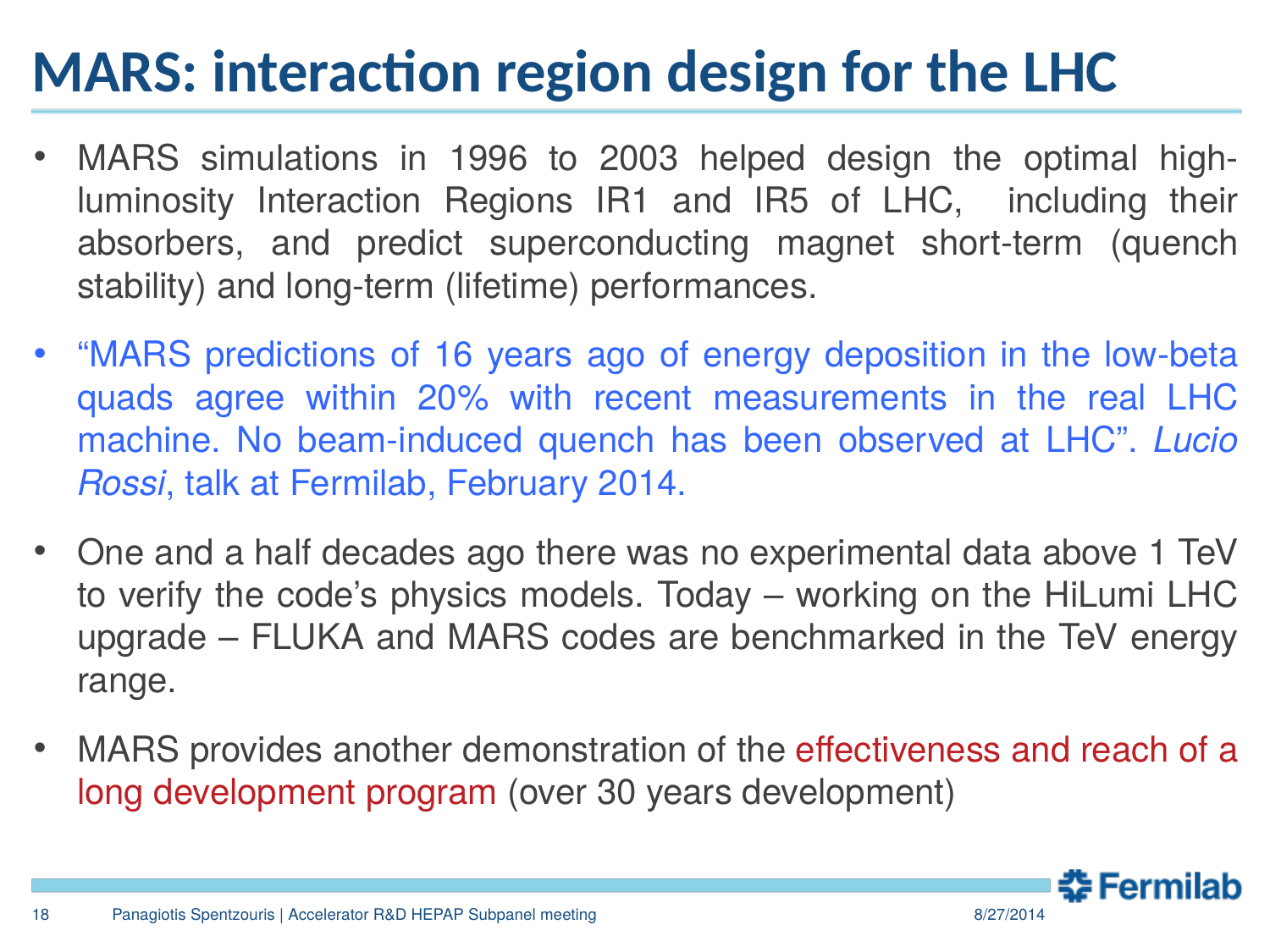

# MARS: interaction region design for the LHC
MARS simulations in 1996 to 2003 helped design the optimal high-luminosity Interaction Regions IR1 and IR5 of LHC,  including their absorbers, and predict superconducting magnet short-term (quench stability) and long-term (lifetime) performances.
“MARS predictions of 16 years ago of energy deposition in the low-beta quads agree within 20% with recent measurements in the real LHC machine. No beam-induced quench has been observed at LHC”. Lucio Rossi, talk at Fermilab, February 2014.
One and a half decades ago there was no experimental data above 1 TeV to verify the code’s physics models. Today – working on the HiLumi LHC upgrade – FLUKA and MARS codes are benchmarked in the TeV energy range.
MARS provides another demonstration of the effectiveness and reach of a long development program (over 30 years development)

18
Panagiotis Spentzouris | Accelerator R&D HEPAP Subpanel meeting
8/27/2014